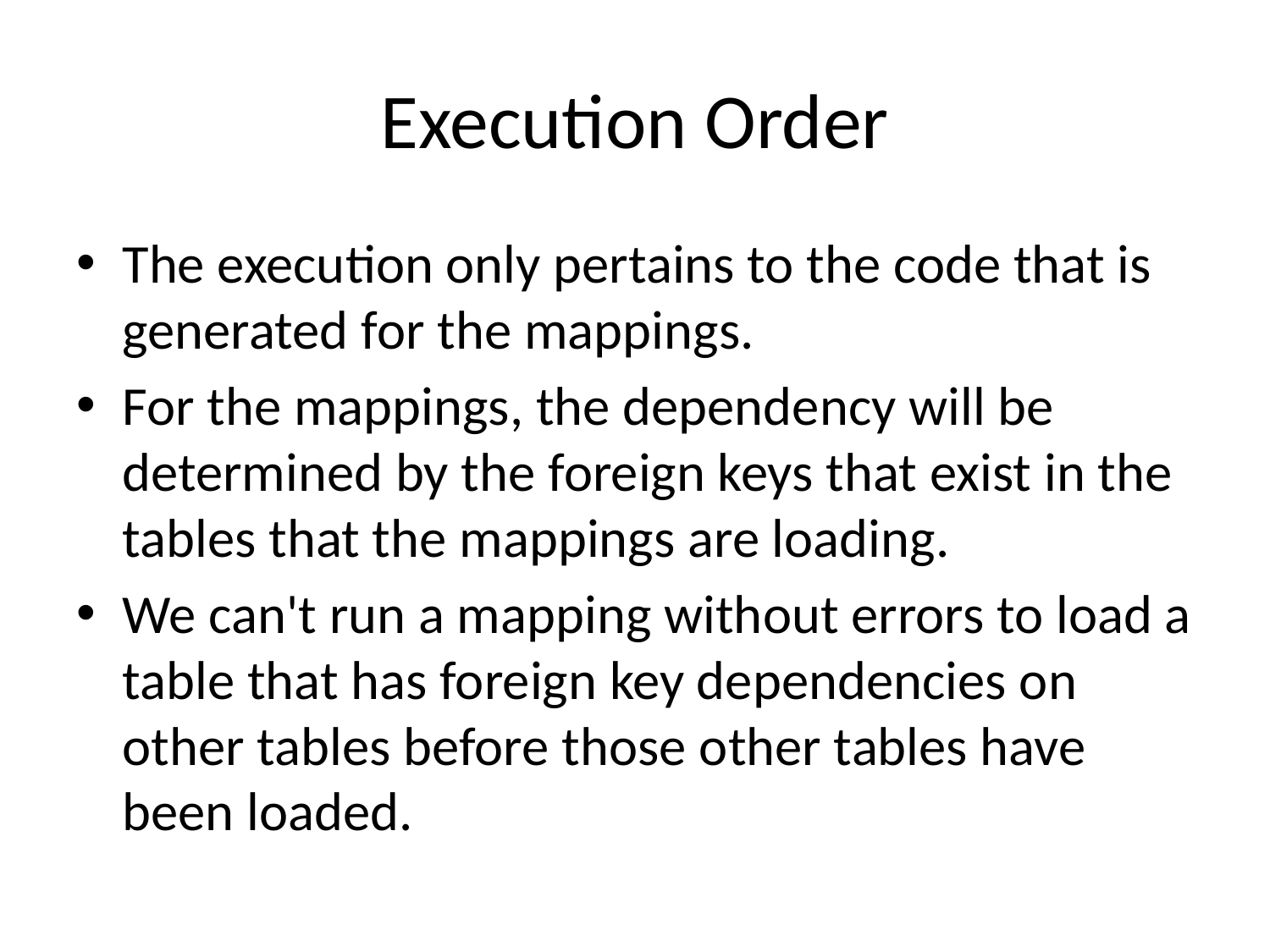

# Execution Order
The execution only pertains to the code that is generated for the mappings.
For the mappings, the dependency will be determined by the foreign keys that exist in the tables that the mappings are loading.
We can't run a mapping without errors to load a table that has foreign key dependencies on other tables before those other tables have been loaded.